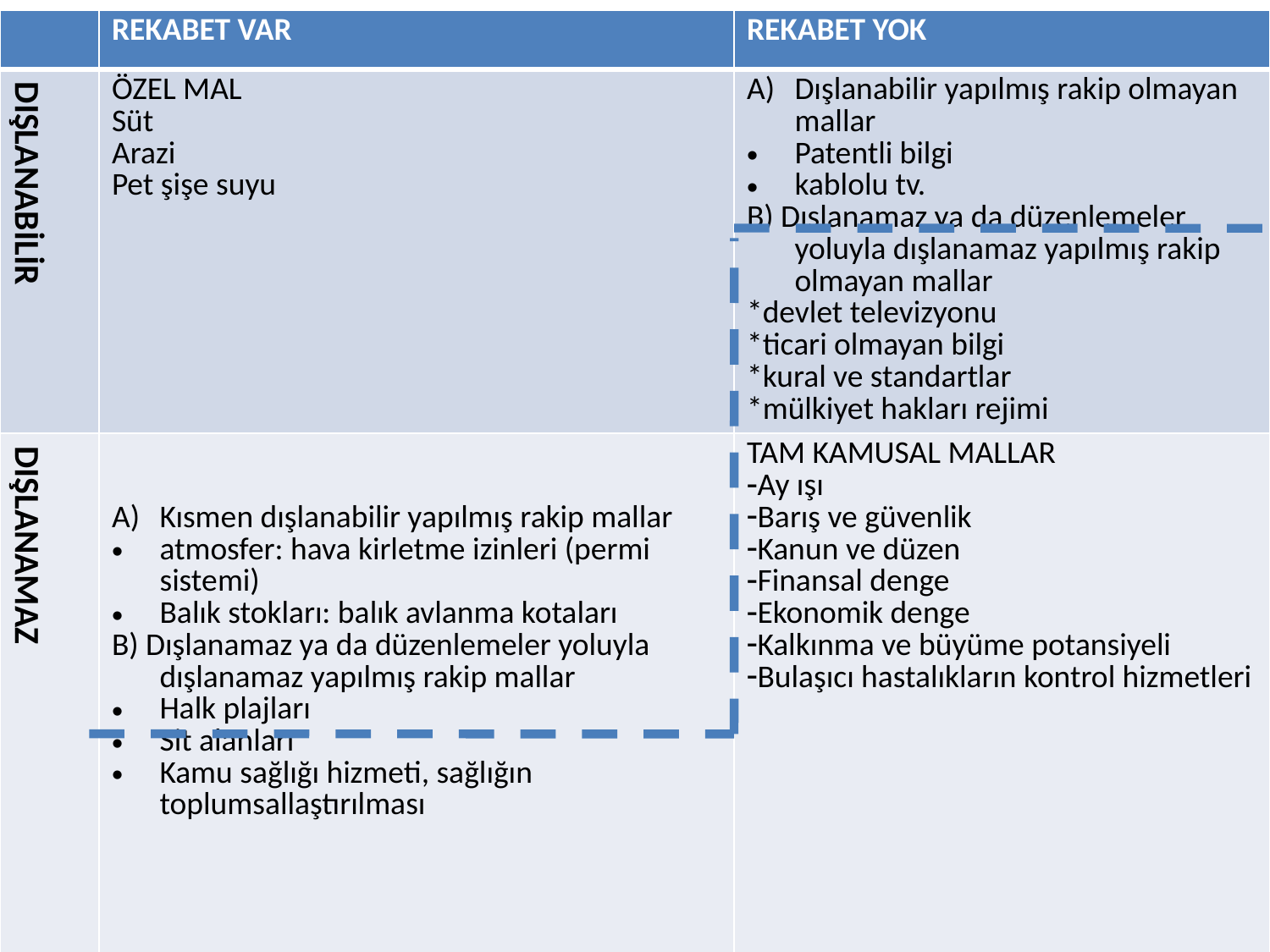

|  | REKABET VAR | REKABET YOK |
| --- | --- | --- |
| DIŞLANABİLİR | ÖZEL MAL Süt Arazi Pet şişe suyu | Dışlanabilir yapılmış rakip olmayan mallar Patentli bilgi kablolu tv. B) Dışlanamaz ya da düzenlemeler yoluyla dışlanamaz yapılmış rakip olmayan mallar \*devlet televizyonu \*ticari olmayan bilgi \*kural ve standartlar \*mülkiyet hakları rejimi |
| DIŞLANAMAZ | Kısmen dışlanabilir yapılmış rakip mallar atmosfer: hava kirletme izinleri (permi sistemi) Balık stokları: balık avlanma kotaları B) Dışlanamaz ya da düzenlemeler yoluyla dışlanamaz yapılmış rakip mallar Halk plajları Sit alanları Kamu sağlığı hizmeti, sağlığın toplumsallaştırılması | TAM KAMUSAL MALLAR Ay ışı Barış ve güvenlik Kanun ve düzen Finansal denge Ekonomik denge Kalkınma ve büyüme potansiyeli Bulaşıcı hastalıkların kontrol hizmetleri |